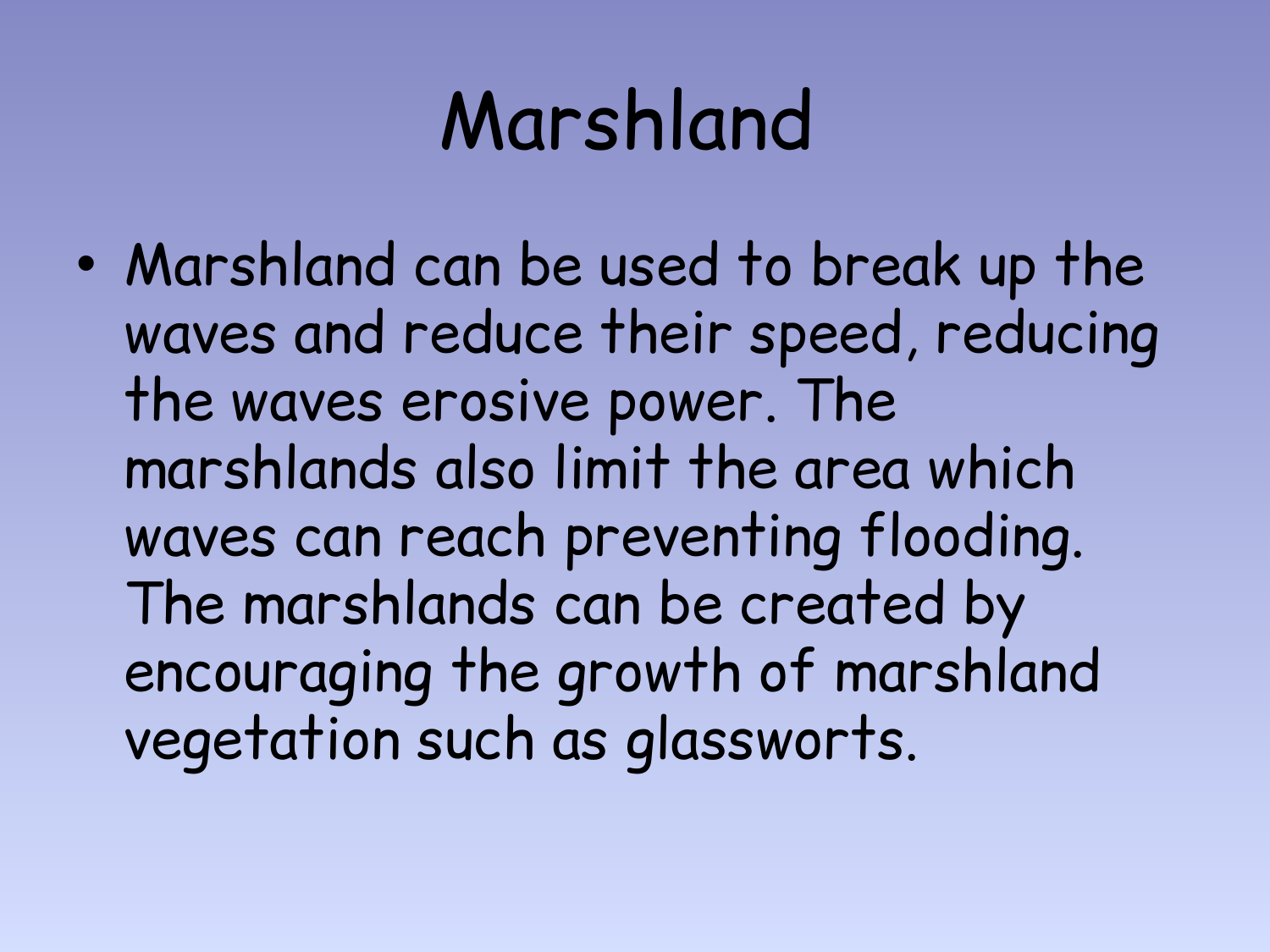

# Marshland
Marshland can be used to break up the waves and reduce their speed, reducing the waves erosive power. The marshlands also limit the area which waves can reach preventing flooding. The marshlands can be created by encouraging the growth of marshland vegetation such as glassworts.